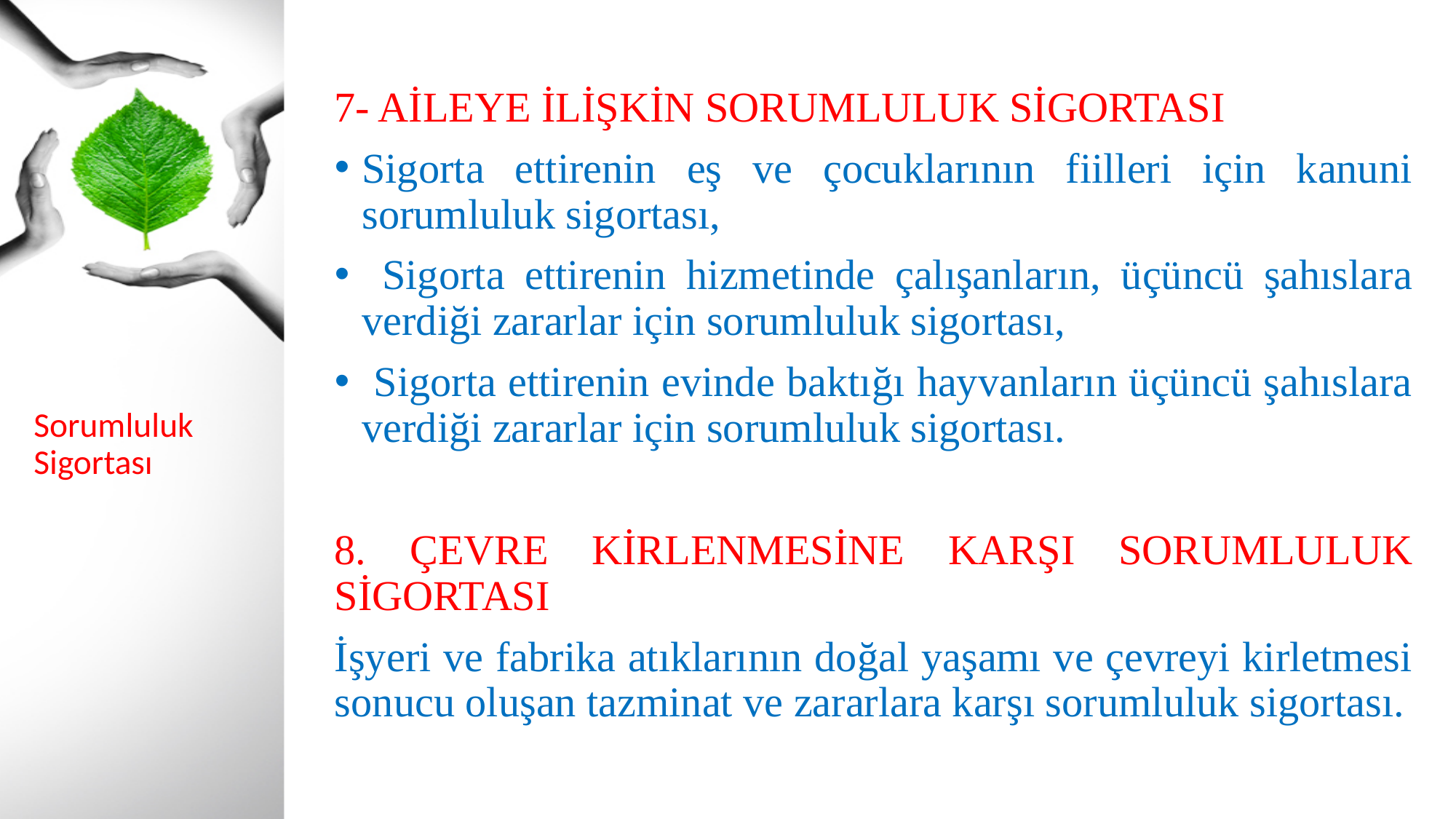

7- AİLEYE İLİŞKİN SORUMLULUK SİGORTASI
Sigorta ettirenin eş ve çocuklarının fiilleri için kanuni sorumluluk sigortası,
 Sigorta ettirenin hizmetinde çalışanların, üçüncü şahıslara verdiği zararlar için sorumluluk sigortası,
 Sigorta ettirenin evinde baktığı hayvanların üçüncü şahıslara verdiği zararlar için sorumluluk sigortası.

8. ÇEVRE KİRLENMESİNE KARŞI SORUMLULUK SİGORTASI
İşyeri ve fabrika atıklarının doğal yaşamı ve çevreyi kirletmesi sonucu oluşan tazminat ve zararlara karşı sorumluluk sigortası.

# Sorumluluk Sigortası